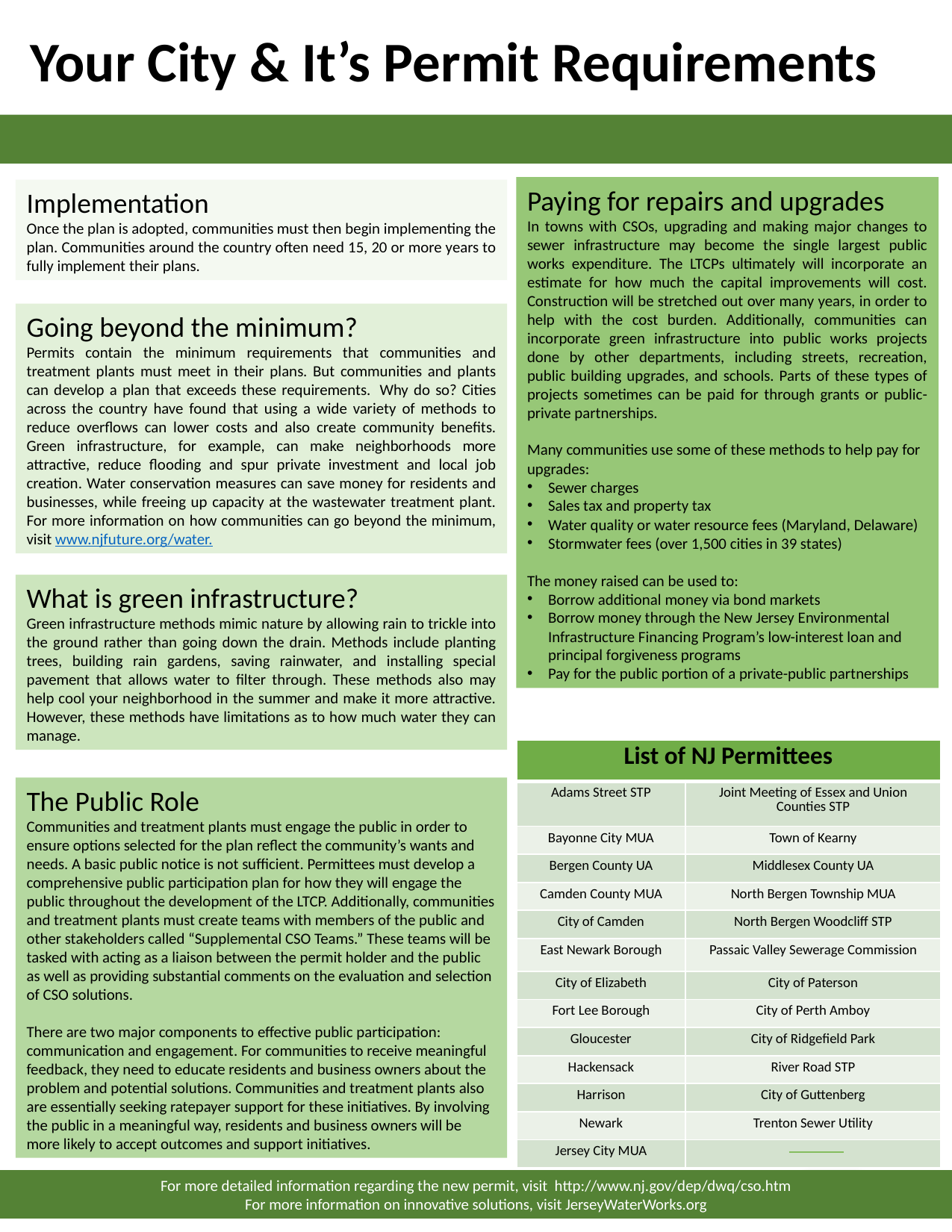

Your City & It’s Permit Requirements

Paying for repairs and upgrades
In towns with CSOs, upgrading and making major changes to sewer infrastructure may become the single largest public works expenditure. The LTCPs ultimately will incorporate an estimate for how much the capital improvements will cost. Construction will be stretched out over many years, in order to help with the cost burden. Additionally, communities can incorporate green infrastructure into public works projects done by other departments, including streets, recreation, public building upgrades, and schools. Parts of these types of projects sometimes can be paid for through grants or public-private partnerships.

Many communities use some of these methods to help pay for upgrades:
Sewer charges
Sales tax and property tax
Water quality or water resource fees (Maryland, Delaware)
Stormwater fees (over 1,500 cities in 39 states)

The money raised can be used to:
Borrow additional money via bond markets
Borrow money through the New Jersey Environmental Infrastructure Financing Program’s low-interest loan and principal forgiveness programs
Pay for the public portion of a private-public partnerships
Implementation
Once the plan is adopted, communities must then begin implementing the plan. Communities around the country often need 15, 20 or more years to fully implement their plans.
Going beyond the minimum?
Permits contain the minimum requirements that communities and treatment plants must meet in their plans. But communities and plants can develop a plan that exceeds these requirements.  Why do so? Cities across the country have found that using a wide variety of methods to reduce overflows can lower costs and also create community benefits. Green infrastructure, for example, can make neighborhoods more attractive, reduce flooding and spur private investment and local job creation. Water conservation measures can save money for residents and businesses, while freeing up capacity at the wastewater treatment plant. For more information on how communities can go beyond the minimum, visit www.njfuture.org/water.
What is green infrastructure?
Green infrastructure methods mimic nature by allowing rain to trickle into the ground rather than going down the drain. Methods include planting trees, building rain gardens, saving rainwater, and installing special pavement that allows water to filter through. These methods also may help cool your neighborhood in the summer and make it more attractive. However, these methods have limitations as to how much water they can manage.
| List of NJ Permittees |  |
| --- | --- |
| Adams Street STP | Joint Meeting of Essex and Union Counties STP |
| Bayonne City MUA | Town of Kearny |
| Bergen County UA | Middlesex County UA |
| Camden County MUA | North Bergen Township MUA |
| City of Camden | North Bergen Woodcliff STP |
| East Newark Borough | Passaic Valley Sewerage Commission |
| City of Elizabeth | City of Paterson |
| Fort Lee Borough | City of Perth Amboy |
| Gloucester | City of Ridgefield Park |
| Hackensack | River Road STP |
| Harrison | City of Guttenberg |
| Newark | Trenton Sewer Utility |
| Jersey City MUA |  |
The Public Role
Communities and treatment plants must engage the public in order to ensure options selected for the plan reflect the community’s wants and needs. A basic public notice is not sufficient. Permittees must develop a comprehensive public participation plan for how they will engage the public throughout the development of the LTCP. Additionally, communities and treatment plants must create teams with members of the public and other stakeholders called “Supplemental CSO Teams.” These teams will be tasked with acting as a liaison between the permit holder and the public as well as providing substantial comments on the evaluation and selection of CSO solutions.

There are two major components to effective public participation: communication and engagement. For communities to receive meaningful feedback, they need to educate residents and business owners about the problem and potential solutions. Communities and treatment plants also are essentially seeking ratepayer support for these initiatives. By involving the public in a meaningful way, residents and business owners will be more likely to accept outcomes and support initiatives.
For more detailed information regarding the new permit, visit  http://www.nj.gov/dep/dwq/cso.htm
For more information on innovative solutions, visit JerseyWaterWorks.org